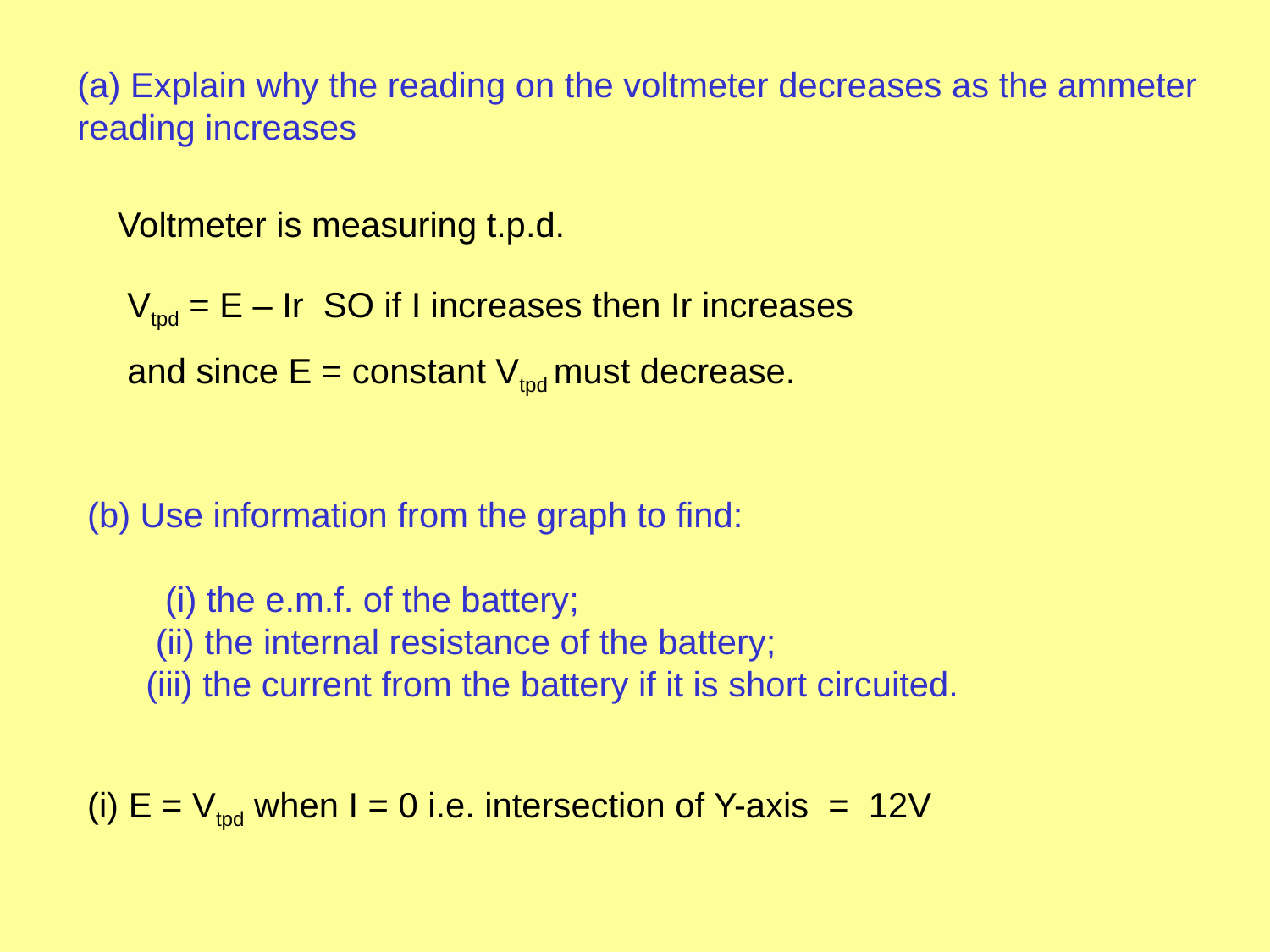

(a) Explain why the reading on the voltmeter decreases as the ammeter reading increases
Voltmeter is measuring t.p.d.
Vtpd = E – Ir  SO if I increases then Ir increases
and since E = constant Vtpd must decrease.
(b) Use information from the graph to find:

        (i) the e.m.f. of the battery;
       (ii) the internal resistance of the battery;
      (iii) the current from the battery if it is short circuited.
(i) E = Vtpd when I = 0 i.e. intersection of Y-axis  =  12V